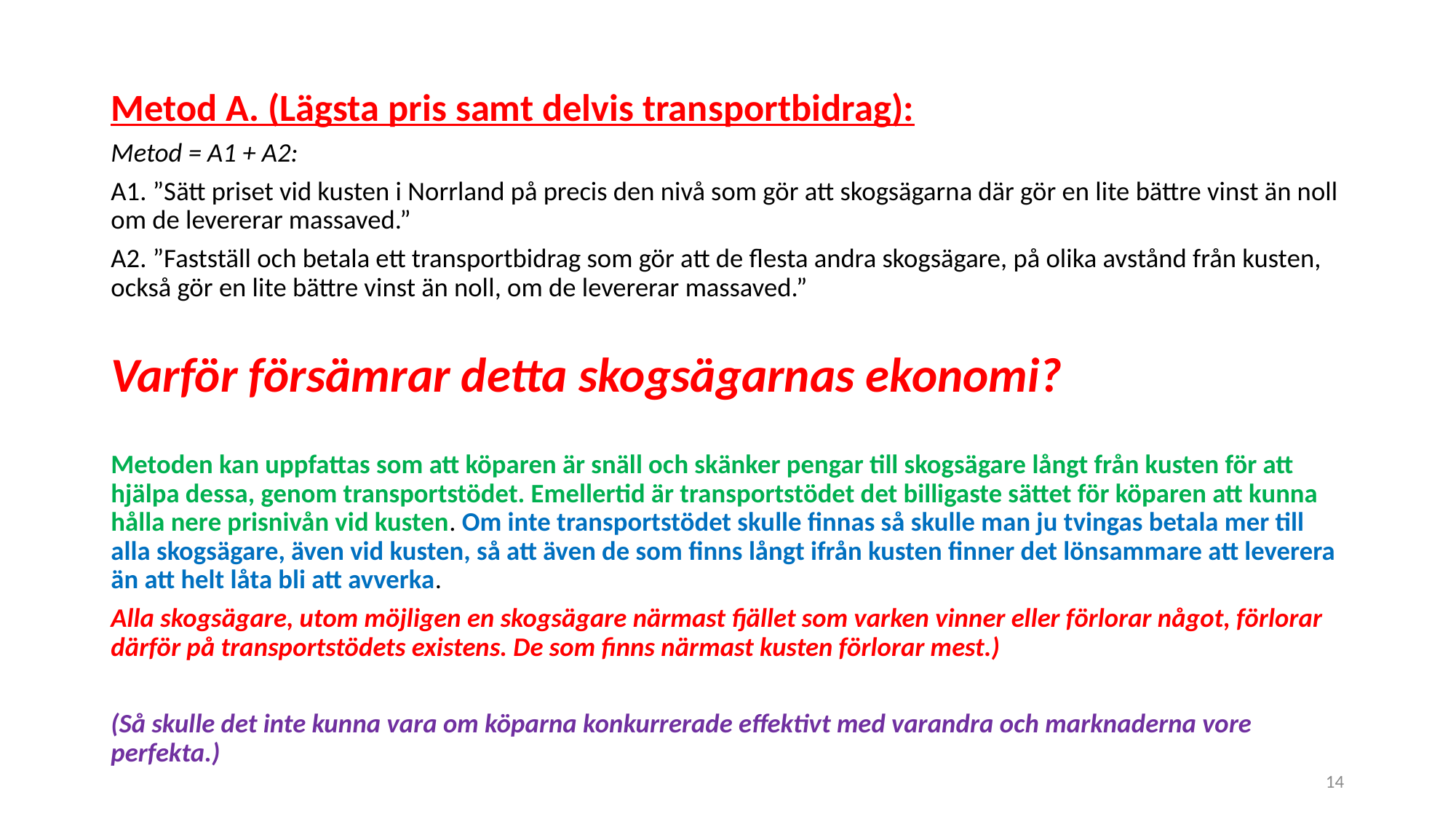

Metod A. (Lägsta pris samt delvis transportbidrag):
Metod = A1 + A2:
A1. ”Sätt priset vid kusten i Norrland på precis den nivå som gör att skogsägarna där gör en lite bättre vinst än noll om de levererar massaved.”
A2. ”Fastställ och betala ett transportbidrag som gör att de flesta andra skogsägare, på olika avstånd från kusten, också gör en lite bättre vinst än noll, om de levererar massaved.”

Varför försämrar detta skogsägarnas ekonomi?

Metoden kan uppfattas som att köparen är snäll och skänker pengar till skogsägare långt från kusten för att hjälpa dessa, genom transportstödet. Emellertid är transportstödet det billigaste sättet för köparen att kunna hålla nere prisnivån vid kusten. Om inte transportstödet skulle finnas så skulle man ju tvingas betala mer till alla skogsägare, även vid kusten, så att även de som finns långt ifrån kusten finner det lönsammare att leverera än att helt låta bli att avverka.
Alla skogsägare, utom möjligen en skogsägare närmast fjället som varken vinner eller förlorar något, förlorar därför på transportstödets existens. De som finns närmast kusten förlorar mest.)

(Så skulle det inte kunna vara om köparna konkurrerade effektivt med varandra och marknaderna vore perfekta.)
14